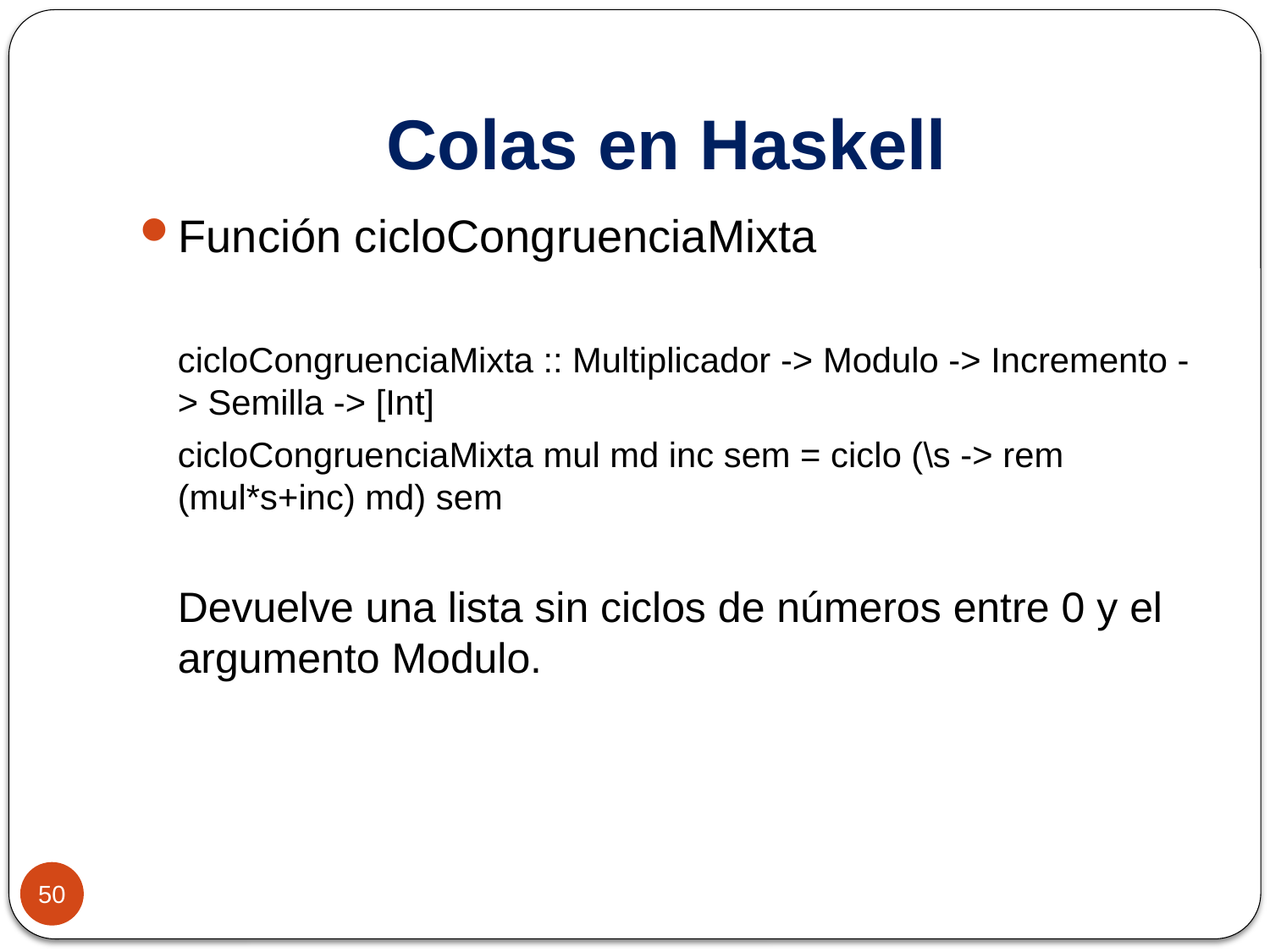

# Colas en Haskell
Función cicloCongruenciaMixta

	cicloCongruenciaMixta :: Multiplicador -> Modulo -> Incremento -> Semilla -> [Int]
	cicloCongruenciaMixta mul md inc sem = ciclo (\s -> rem (mul*s+inc) md) sem

	Devuelve una lista sin ciclos de números entre 0 y el argumento Modulo.
50